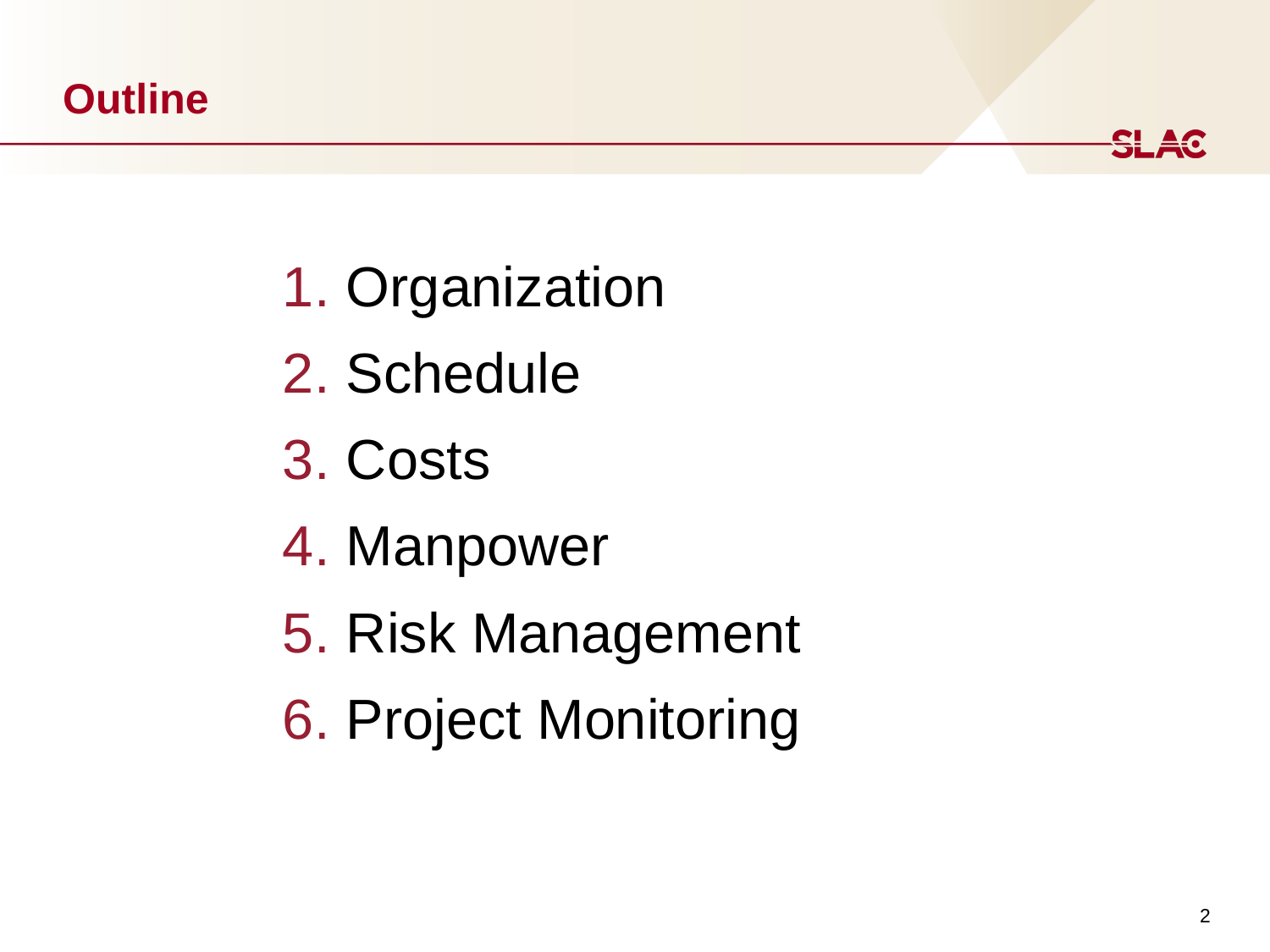

# Outline
Organization
Schedule
Costs
Manpower
Risk Management
Project Monitoring

2